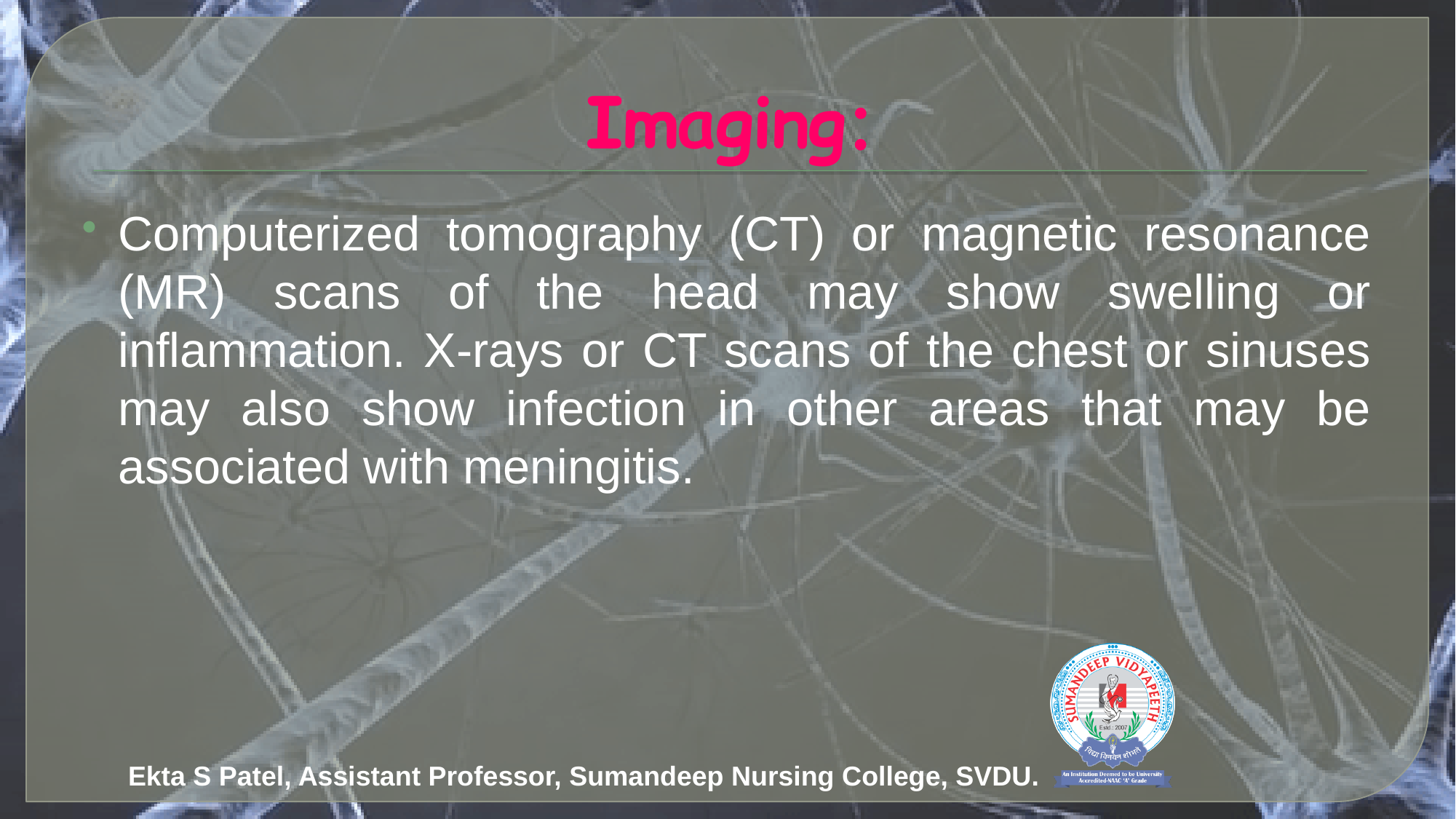

# Imaging:
Computerized tomography (CT) or magnetic resonance (MR) scans of the head may show swelling or inflammation. X-rays or CT scans of the chest or sinuses may also show infection in other areas that may be associated with meningitis.